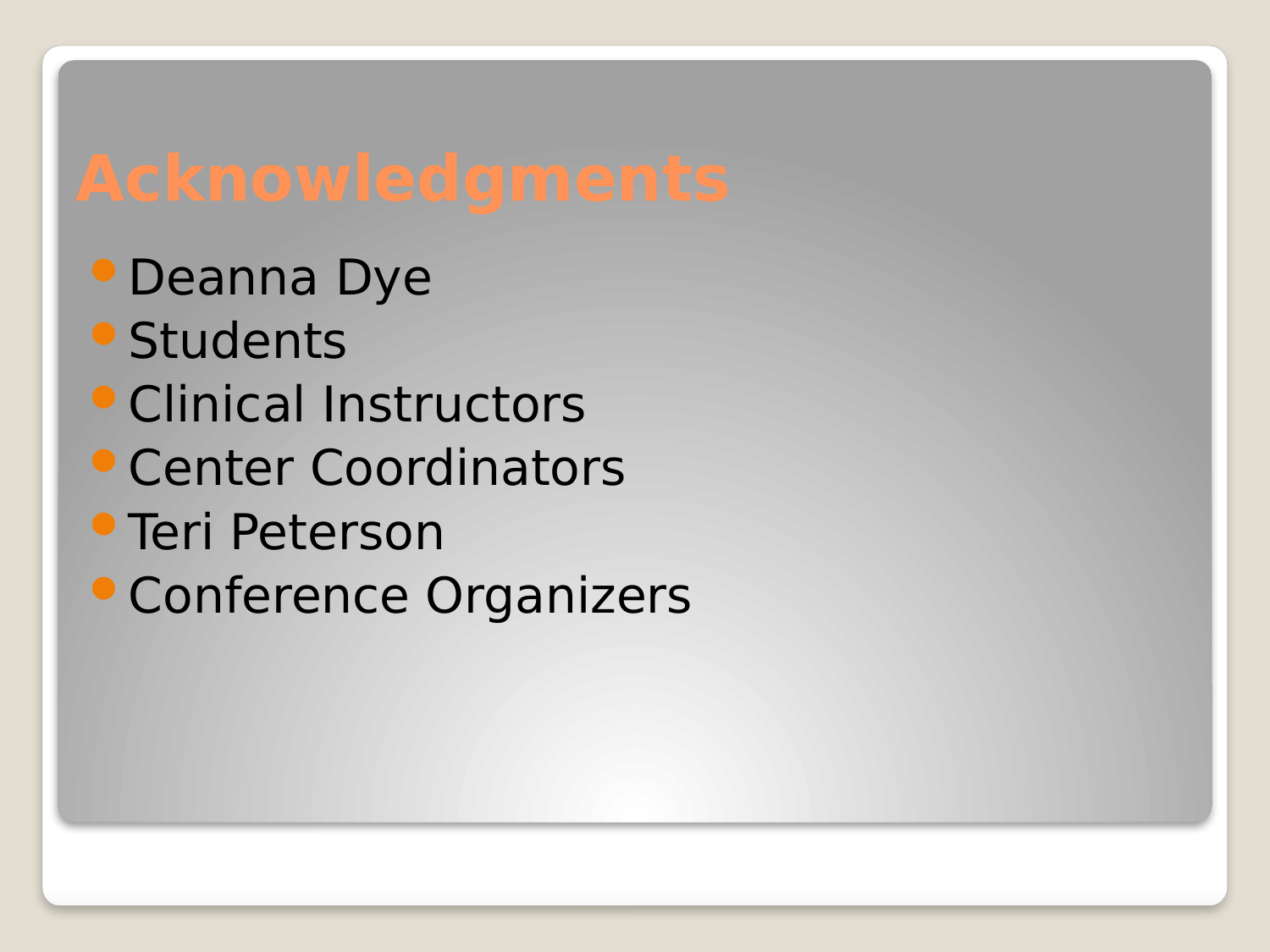

# Acknowledgments
Deanna Dye
Students
Clinical Instructors
Center Coordinators
Teri Peterson
Conference Organizers